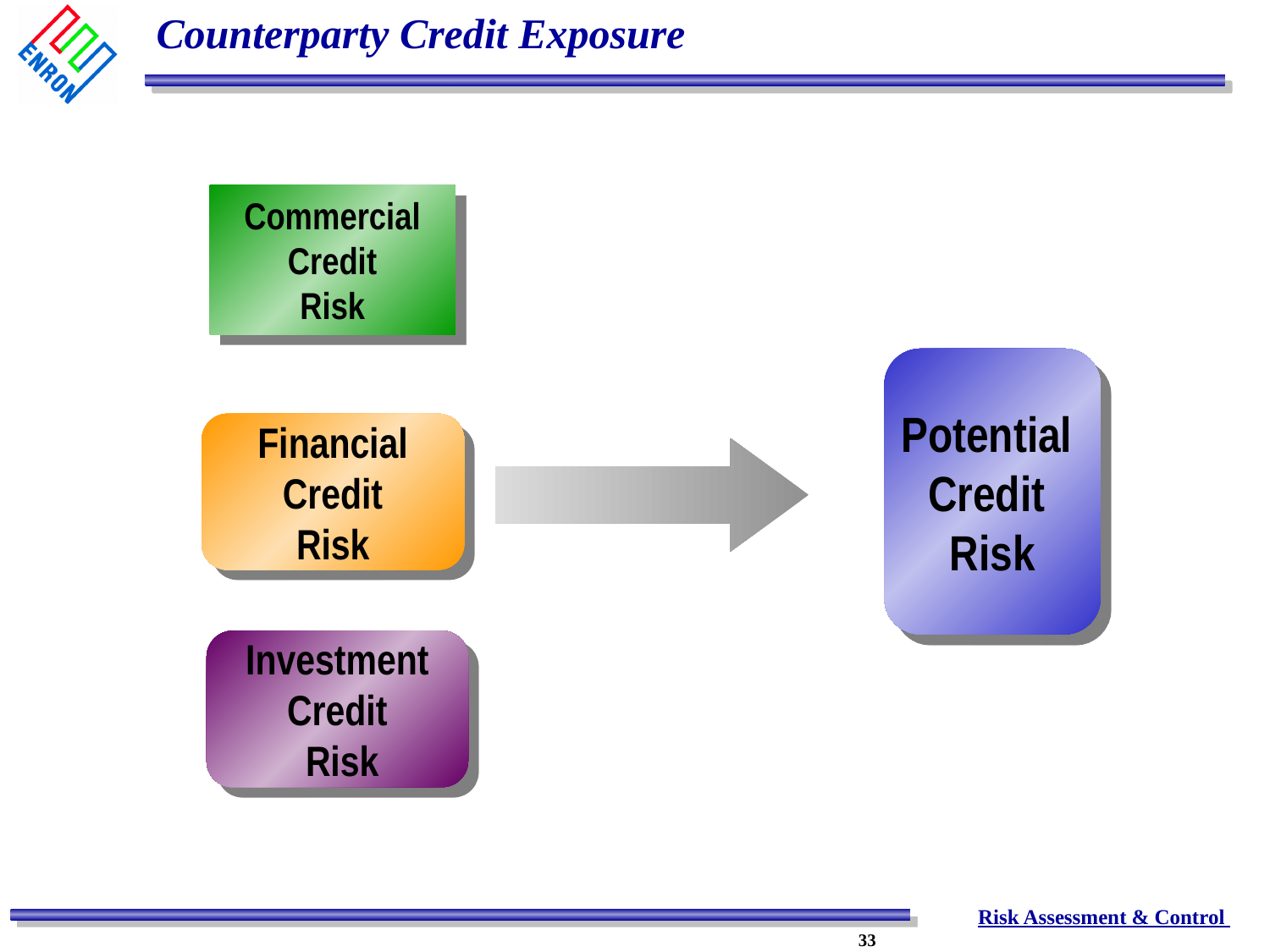

# Counterparty Credit Exposure
Commercial
Credit
Risk
Potential
Credit
Risk
Financial
Credit
Risk

Investment
Credit
 Risk